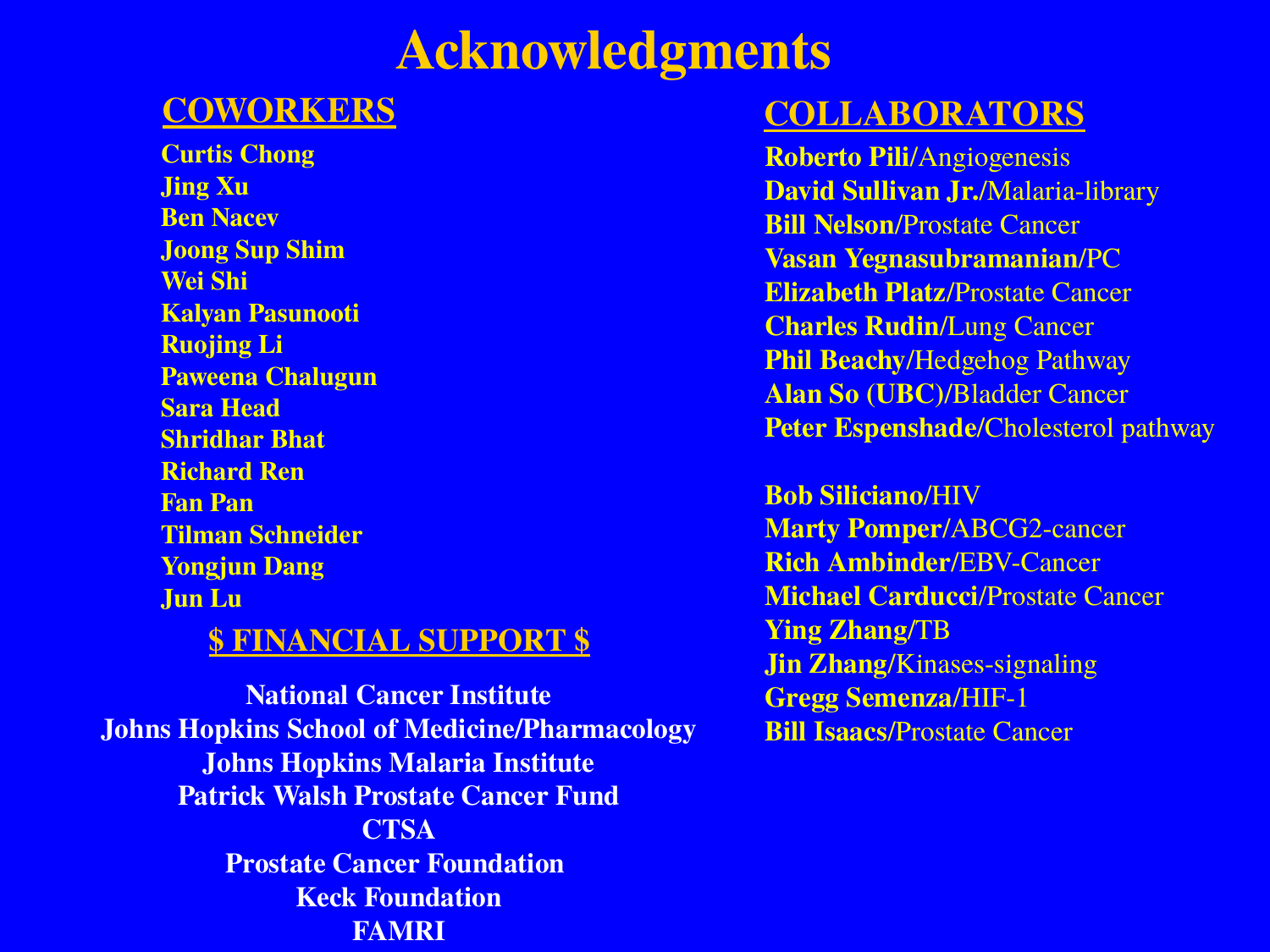

Acknowledgments
COWORKERS
COLLABORATORS
Roberto Pili/Angiogenesis
David Sullivan Jr./Malaria-library
Bill Nelson/Prostate Cancer
Vasan Yegnasubramanian/PC
Elizabeth Platz/Prostate Cancer
Charles Rudin/Lung Cancer
Phil Beachy/Hedgehog Pathway
Alan So (UBC)/Bladder Cancer
Peter Espenshade/Cholesterol pathway

Bob Siliciano/HIV
Marty Pomper/ABCG2-cancer
Rich Ambinder/EBV-Cancer
Michael Carducci/Prostate Cancer
Ying Zhang/TB
Jin Zhang/Kinases-signaling
Gregg Semenza/HIF-1
Bill Isaacs/Prostate Cancer

Curtis Chong
Jing Xu
Ben Nacev
Joong Sup Shim
Wei Shi
Kalyan Pasunooti
Ruojing Li
Paweena Chalugun
Sara Head
Shridhar Bhat
Richard Ren
Fan Pan
Tilman Schneider
Yongjun Dang
Jun Lu

$ FINANCIAL SUPPORT $
National Cancer Institute
Johns Hopkins School of Medicine/Pharmacology
Johns Hopkins Malaria Institute
Patrick Walsh Prostate Cancer Fund
CTSA
Prostate Cancer Foundation
Keck Foundation
FAMRI